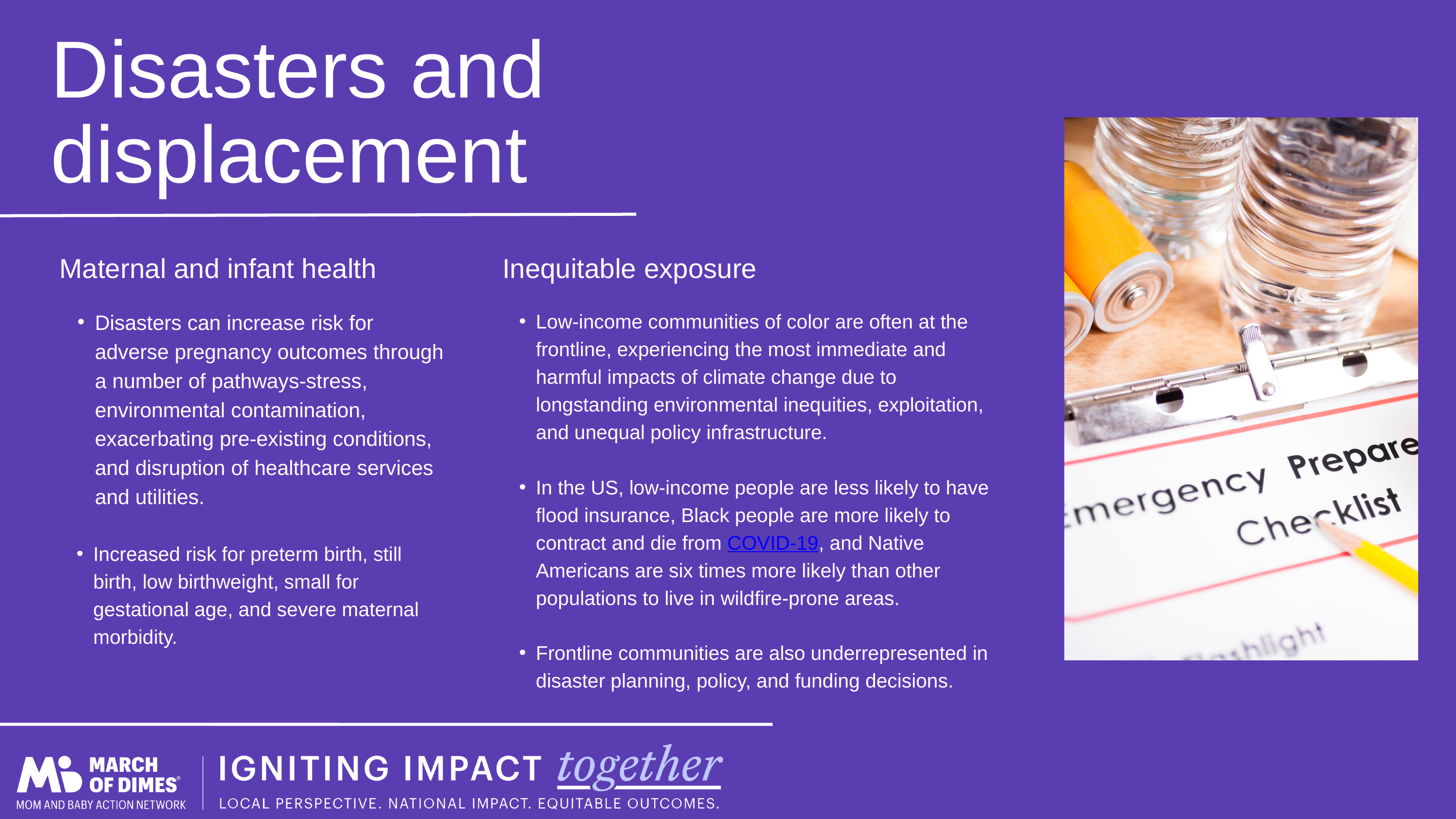

Disasters and displacement

Maternal and infant health
Disasters can increase risk for adverse pregnancy outcomes through a number of pathways-stress, environmental contamination, exacerbating pre-existing conditions, and disruption of healthcare services and utilities.

Increased risk for preterm birth, still birth, low birthweight, small for gestational age, and severe maternal morbidity.
Inequitable exposure
Low-income communities of color are often at the frontline, experiencing the most immediate and harmful impacts of climate change due to longstanding environmental inequities, exploitation, and unequal policy infrastructure.

In the US, low-income people are less likely to have flood insurance, Black people are more likely to contract and die from COVID-19, and Native Americans are six times more likely than other populations to live in wildfire-prone areas.

Frontline communities are also underrepresented in disaster planning, policy, and funding decisions.